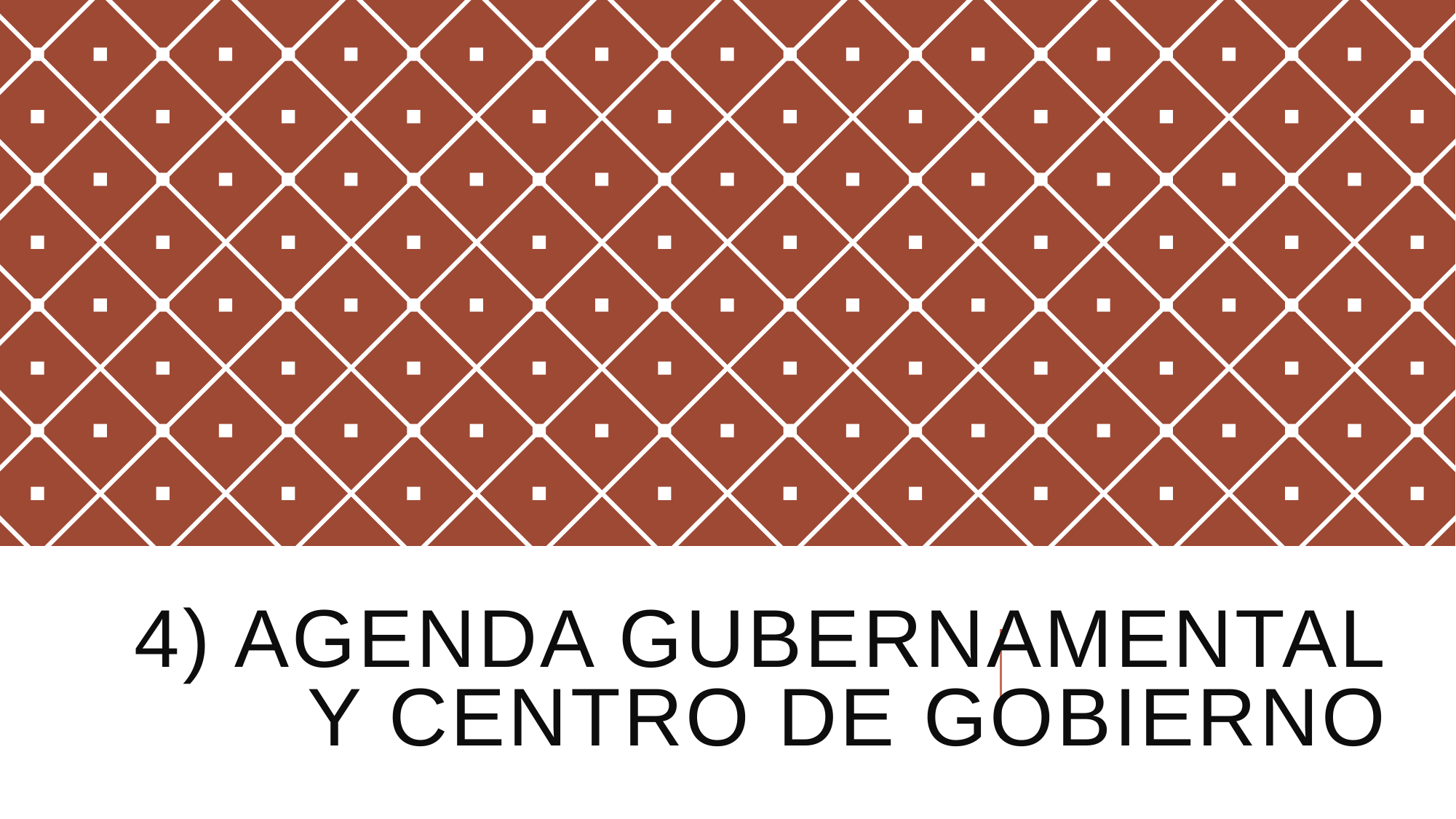

# 4) Agenda gubernamental y centro de gobierno